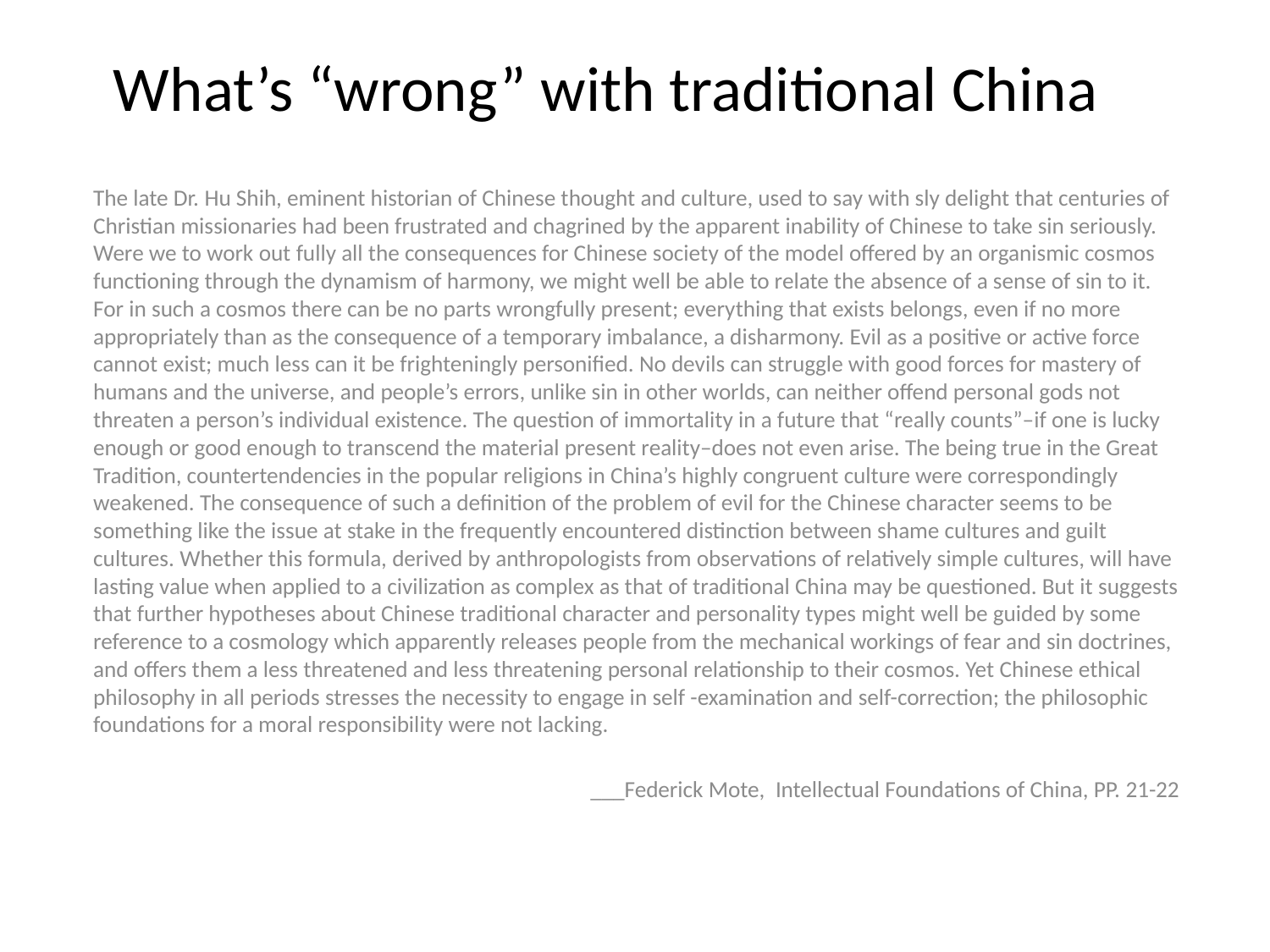

# What’s “wrong” with traditional China
The late Dr. Hu Shih, eminent historian of Chinese thought and culture, used to say with sly delight that centuries of Christian missionaries had been frustrated and chagrined by the apparent inability of Chinese to take sin seriously. Were we to work out fully all the consequences for Chinese society of the model offered by an organismic cosmos functioning through the dynamism of harmony, we might well be able to relate the absence of a sense of sin to it. For in such a cosmos there can be no parts wrongfully present; everything that exists belongs, even if no more appropriately than as the consequence of a temporary imbalance, a disharmony. Evil as a positive or active force cannot exist; much less can it be frighteningly personified. No devils can struggle with good forces for mastery of humans and the universe, and people’s errors, unlike sin in other worlds, can neither offend personal gods not threaten a person’s individual existence. The question of immortality in a future that “really counts”–if one is lucky enough or good enough to transcend the material present reality–does not even arise. The being true in the Great Tradition, countertendencies in the popular religions in China’s highly congruent culture were correspondingly weakened. The consequence of such a definition of the problem of evil for the Chinese character seems to be something like the issue at stake in the frequently encountered distinction between shame cultures and guilt cultures. Whether this formula, derived by anthropologists from observations of relatively simple cultures, will have lasting value when applied to a civilization as complex as that of traditional China may be questioned. But it suggests that further hypotheses about Chinese traditional character and personality types might well be guided by some reference to a cosmology which apparently releases people from the mechanical workings of fear and sin doctrines, and offers them a less threatened and less threatening personal relationship to their cosmos. Yet Chinese ethical philosophy in all periods stresses the necessity to engage in self -examination and self-correction; the philosophic foundations for a moral responsibility were not lacking.

___Federick Mote,  Intellectual Foundations of China, PP. 21-22